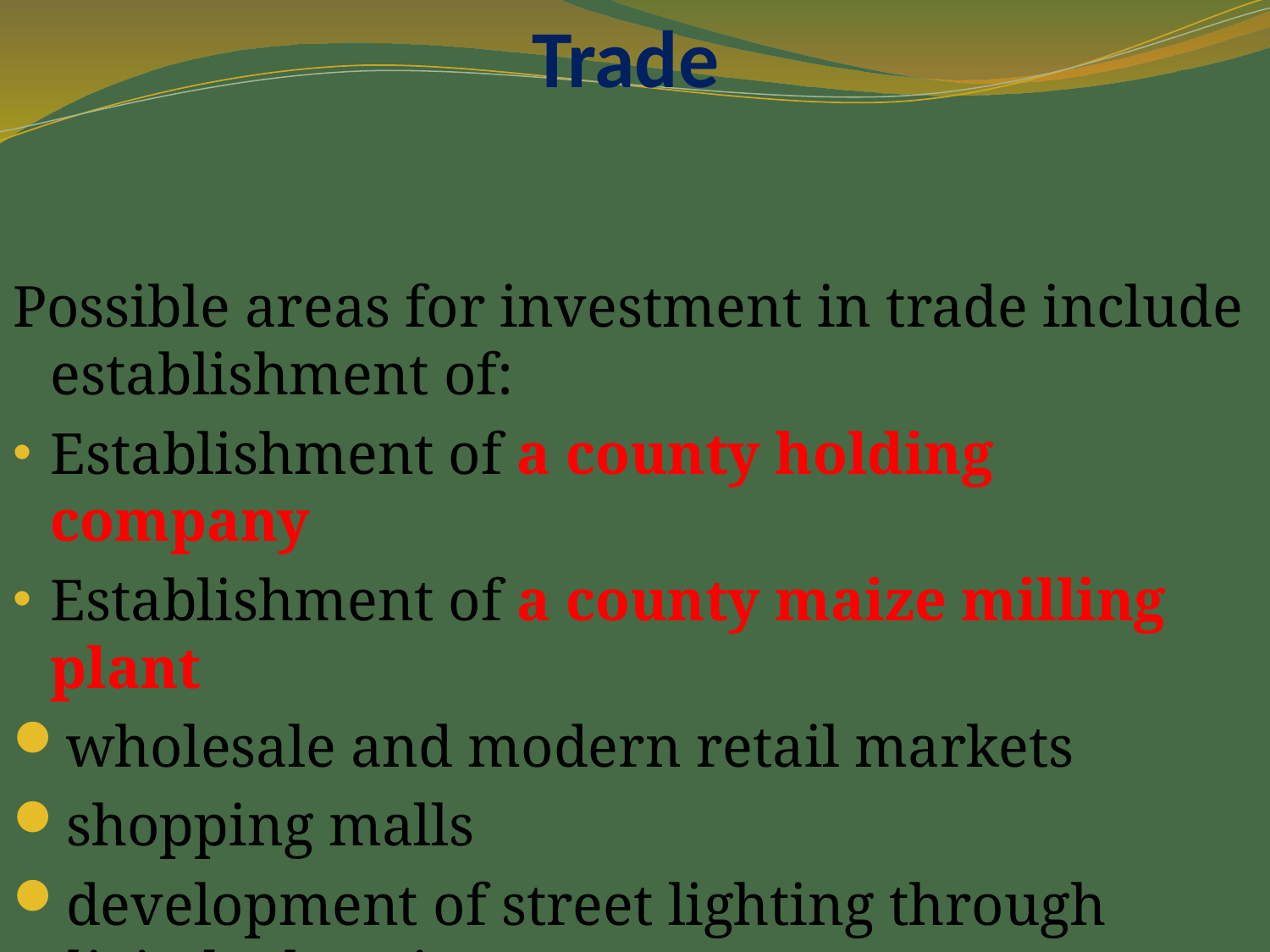

# Trade
Possible areas for investment in trade include establishment of:
Establishment of a county holding company
Establishment of a county maize milling plant
wholesale and modern retail markets
shopping malls
development of street lighting through digital advertisement